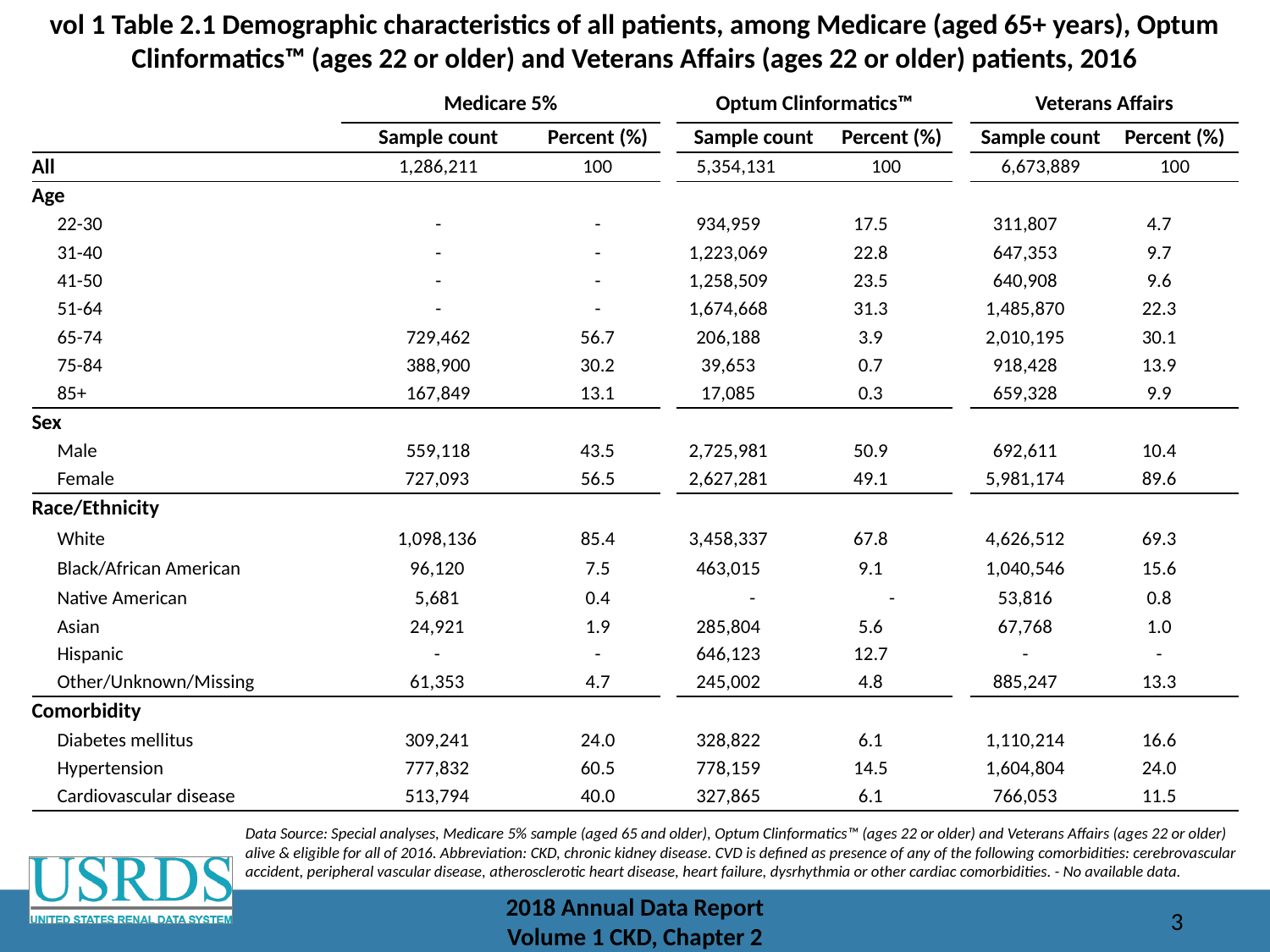

# vol 1 Table 2.1 Demographic characteristics of all patients, among Medicare (aged 65+ years), Optum Clinformatics™ (ages 22 or older) and Veterans Affairs (ages 22 or older) patients, 2016
|  | Medicare 5% |  |  | Optum Clinformatics™ |  |  | Veterans Affairs |  |
| --- | --- | --- | --- | --- | --- | --- | --- | --- |
|  | Sample count | Percent (%) |  | Sample count | Percent (%) |  | Sample count | Percent (%) |
| All | 1,286,211 | 100 |  | 5,354,131 | 100 |  | 6,673,889 | 100 |
| Age |  |  |  |  |  |  |  |  |
| 22-30 | - | - |  | 934,959 | 17.5 |  | 311,807 | 4.7 |
| 31-40 | - | - |  | 1,223,069 | 22.8 |  | 647,353 | 9.7 |
| 41-50 | - | - |  | 1,258,509 | 23.5 |  | 640,908 | 9.6 |
| 51-64 | - | - |  | 1,674,668 | 31.3 |  | 1,485,870 | 22.3 |
| 65-74 | 729,462 | 56.7 |  | 206,188 | 3.9 |  | 2,010,195 | 30.1 |
| 75-84 | 388,900 | 30.2 |  | 39,653 | 0.7 |  | 918,428 | 13.9 |
| 85+ | 167,849 | 13.1 |  | 17,085 | 0.3 |  | 659,328 | 9.9 |
| Sex |  |  |  |  |  |  |  |  |
| Male | 559,118 | 43.5 |  | 2,725,981 | 50.9 |  | 692,611 | 10.4 |
| Female | 727,093 | 56.5 |  | 2,627,281 | 49.1 |  | 5,981,174 | 89.6 |
| Race/Ethnicity |  |  |  |  |  |  |  |  |
| White | 1,098,136 | 85.4 |  | 3,458,337 | 67.8 |  | 4,626,512 | 69.3 |
| Black/African American | 96,120 | 7.5 |  | 463,015 | 9.1 |  | 1,040,546 | 15.6 |
| Native American | 5,681 | 0.4 |  | - | - |  | 53,816 | 0.8 |
| Asian | 24,921 | 1.9 |  | 285,804 | 5.6 |  | 67,768 | 1.0 |
| Hispanic | - | - |  | 646,123 | 12.7 |  | - | - |
| Other/Unknown/Missing | 61,353 | 4.7 |  | 245,002 | 4.8 |  | 885,247 | 13.3 |
| Comorbidity |  |  |  |  |  |  |  |  |
| Diabetes mellitus | 309,241 | 24.0 |  | 328,822 | 6.1 |  | 1,110,214 | 16.6 |
| Hypertension | 777,832 | 60.5 |  | 778,159 | 14.5 |  | 1,604,804 | 24.0 |
| Cardiovascular disease | 513,794 | 40.0 |  | 327,865 | 6.1 |  | 766,053 | 11.5 |
Data Source: Special analyses, Medicare 5% sample (aged 65 and older), Optum Clinformatics™ (ages 22 or older) and Veterans Affairs (ages 22 or older) alive & eligible for all of 2016. Abbreviation: CKD, chronic kidney disease. CVD is defined as presence of any of the following comorbidities: cerebrovascular accident, peripheral vascular disease, atherosclerotic heart disease, heart failure, dysrhythmia or other cardiac comorbidities. - No available data.
2018 Annual Data Report
Volume 1 CKD, Chapter 2
3